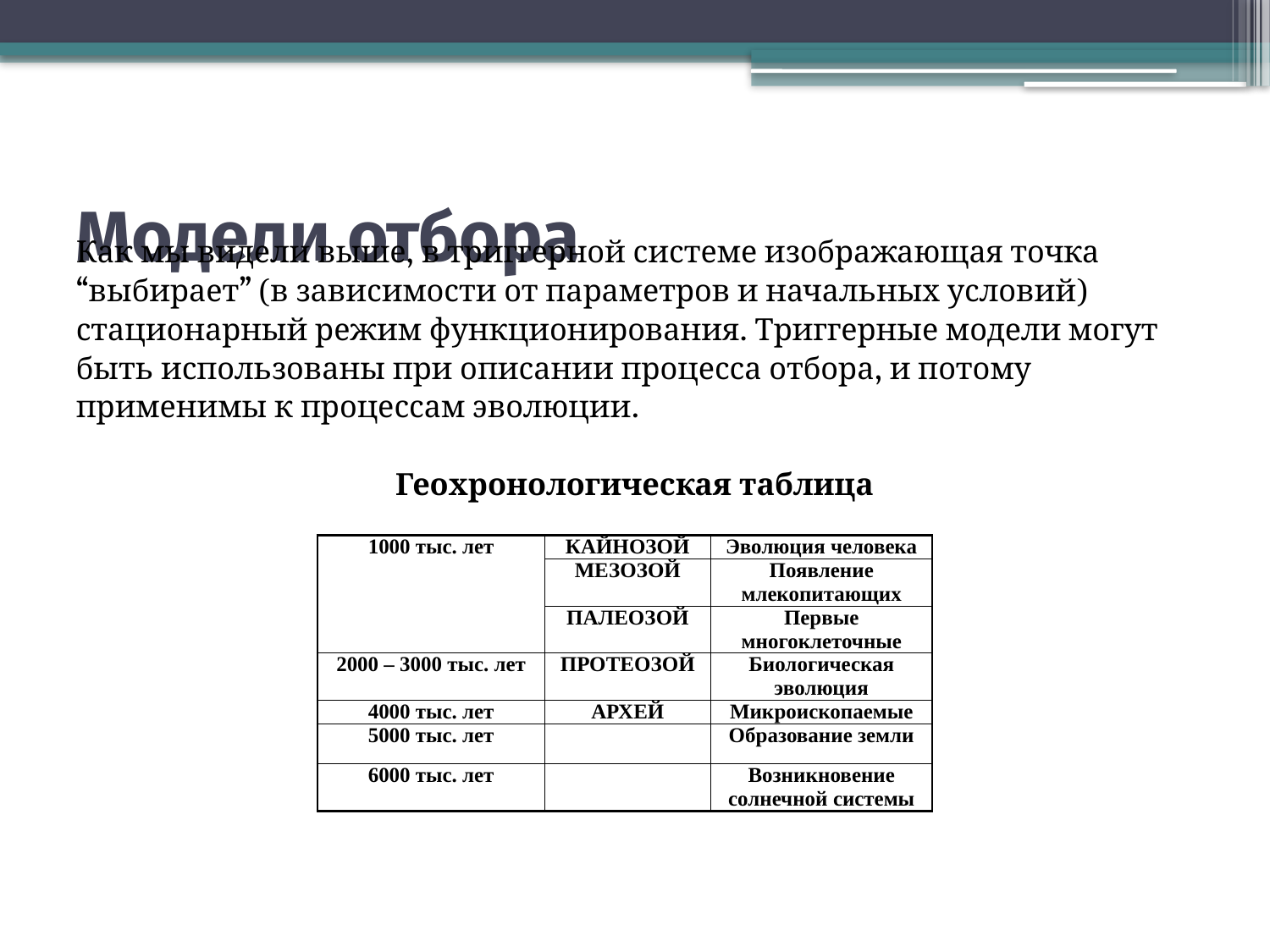

# Модели отбора
Как мы видели выше, в триггерной системе изображающая точка “выбирает” (в зависимости от параметров и начальных условий) стационарный режим функционирования. Триггерные модели могут быть использованы при описании процесса отбора, и потому применимы к процессам эволюции.

Геохронологическая таблица
| 1000 тыс. лет | КАЙНОЗОЙ | Эволюция человека |
| --- | --- | --- |
|  | МЕЗОЗОЙ | Появление млекопитающих |
|  | ПАЛЕОЗОЙ | Первые многоклеточные |
| 2000 – 3000 тыс. лет | ПРОТЕОЗОЙ | Биологическая эволюция |
| 4000 тыс. лет | АРХЕЙ | Микроископаемые |
| 5000 тыс. лет |  | Образование земли |
| 6000 тыс. лет |  | Возникновение солнечной системы |